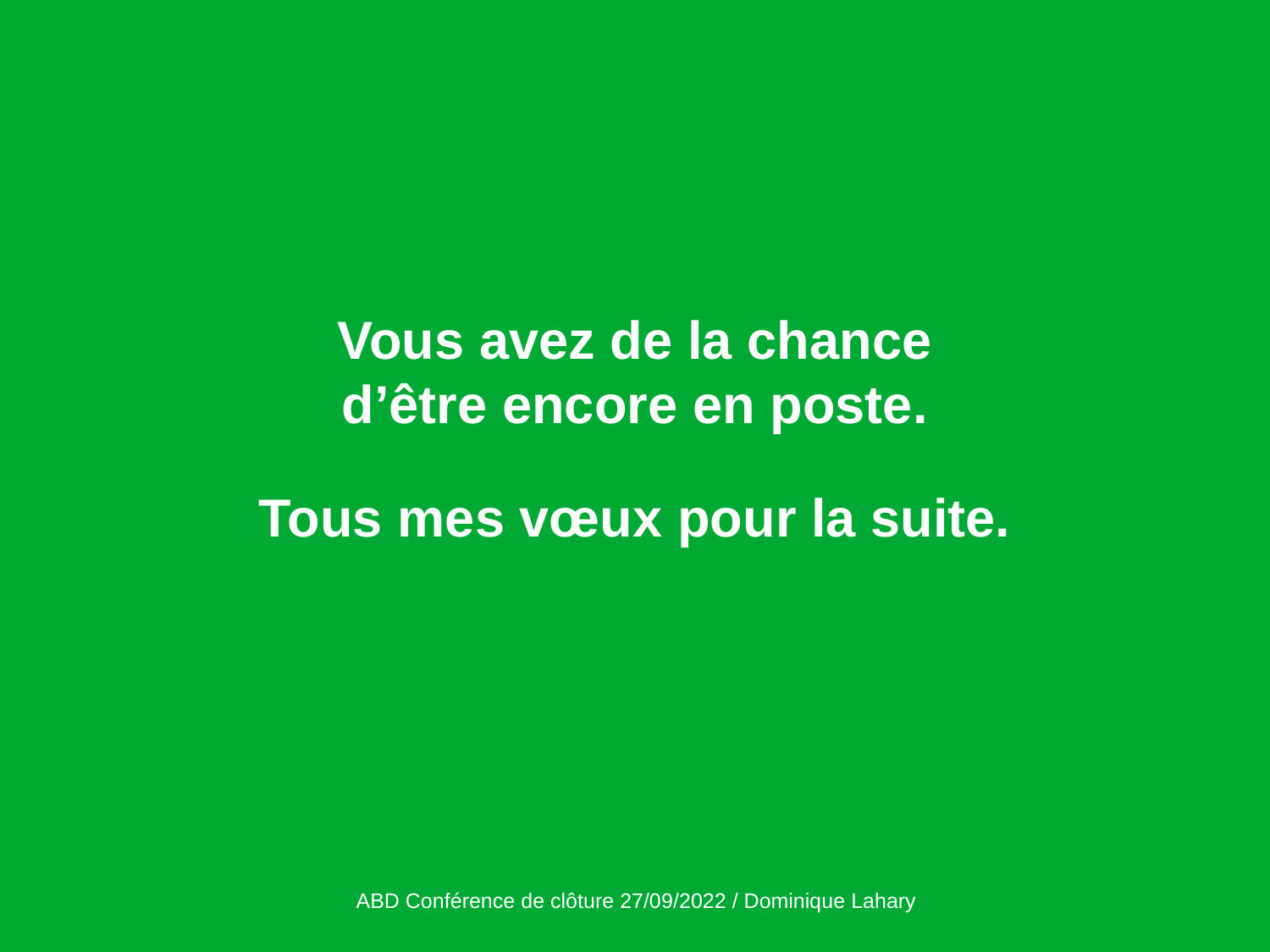

# Vous avez de la chance d’être encore en poste.
Tous mes vœux pour la suite.

ABD Conférence de clôture 27/09/2022 / Dominique Lahary